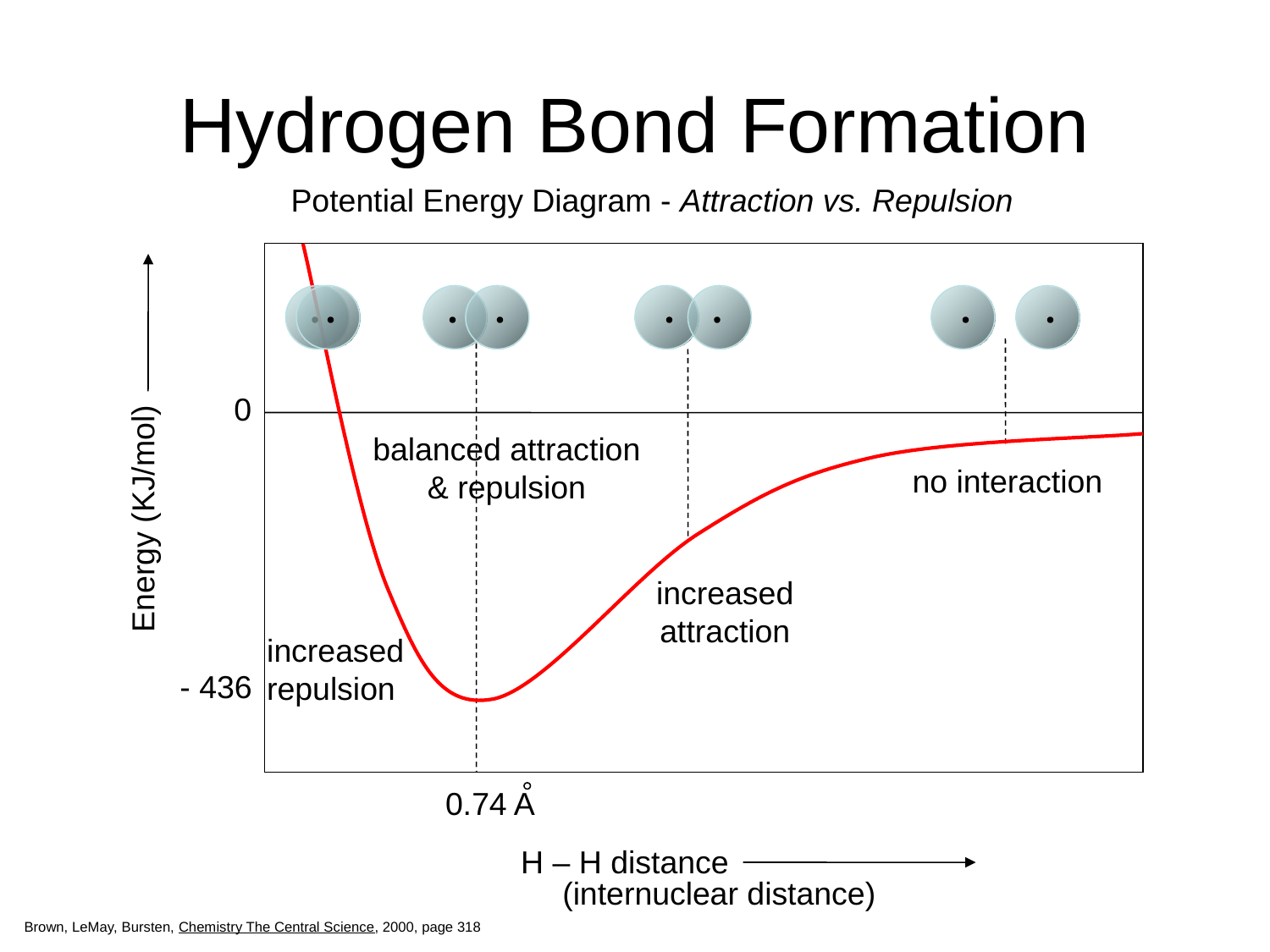

# Hydrogen Bond Formation
Potential Energy Diagram - Attraction vs. Repulsion

Energy (KJ/mol)

0

balanced attraction
& repulsion
no interaction
increased
attraction
increased
repulsion
- 436
0.74 A

H – H distance

(internuclear distance)
Brown, LeMay, Bursten, Chemistry The Central Science, 2000, page 318